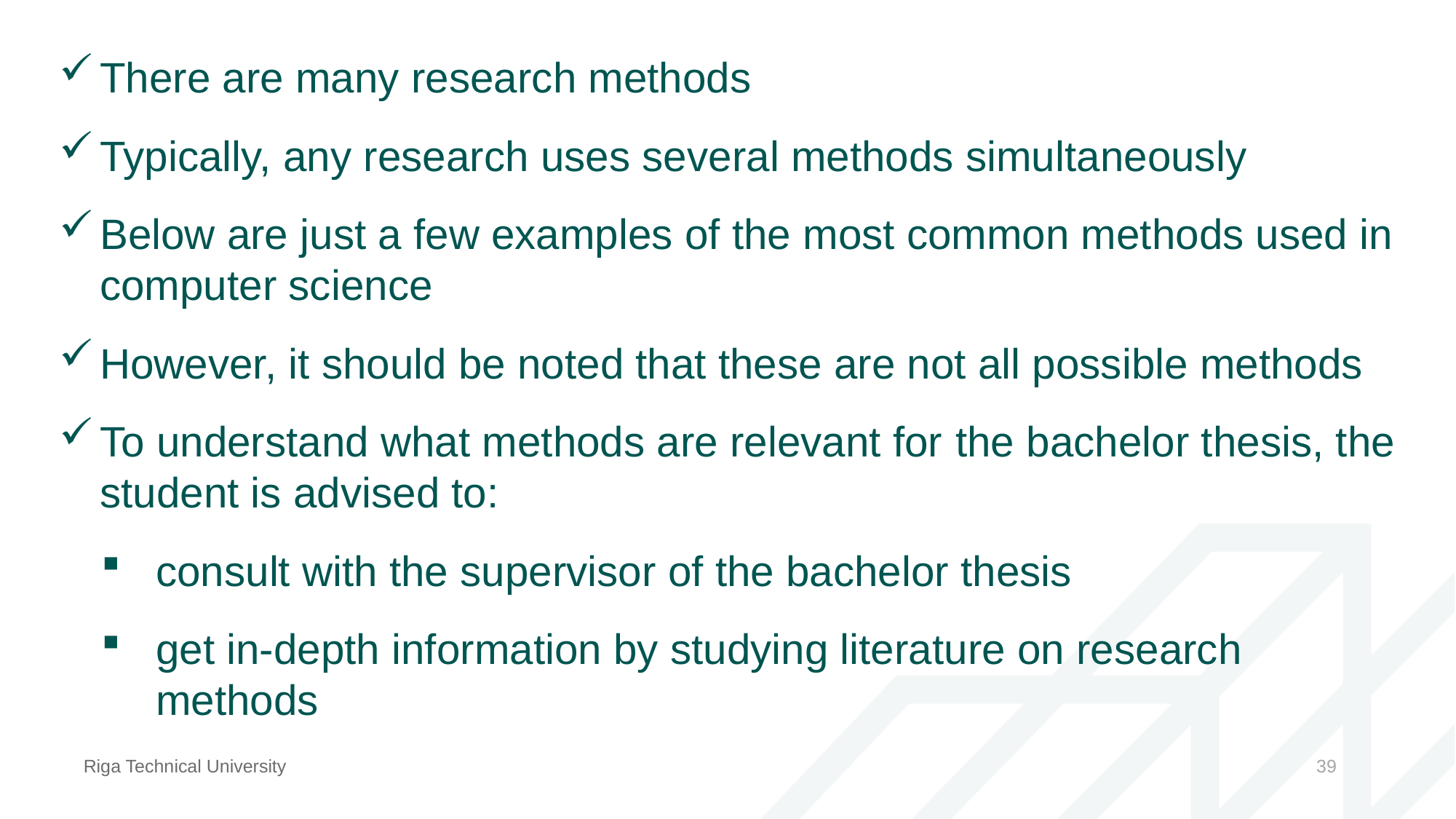

There are many research methods
Typically, any research uses several methods simultaneously
Below are just a few examples of the most common methods used in computer science
However, it should be noted that these are not all possible methods
To understand what methods are relevant for the bachelor thesis, the student is advised to:
consult with the supervisor of the bachelor thesis
get in-depth information by studying literature on research methods
Riga Technical University